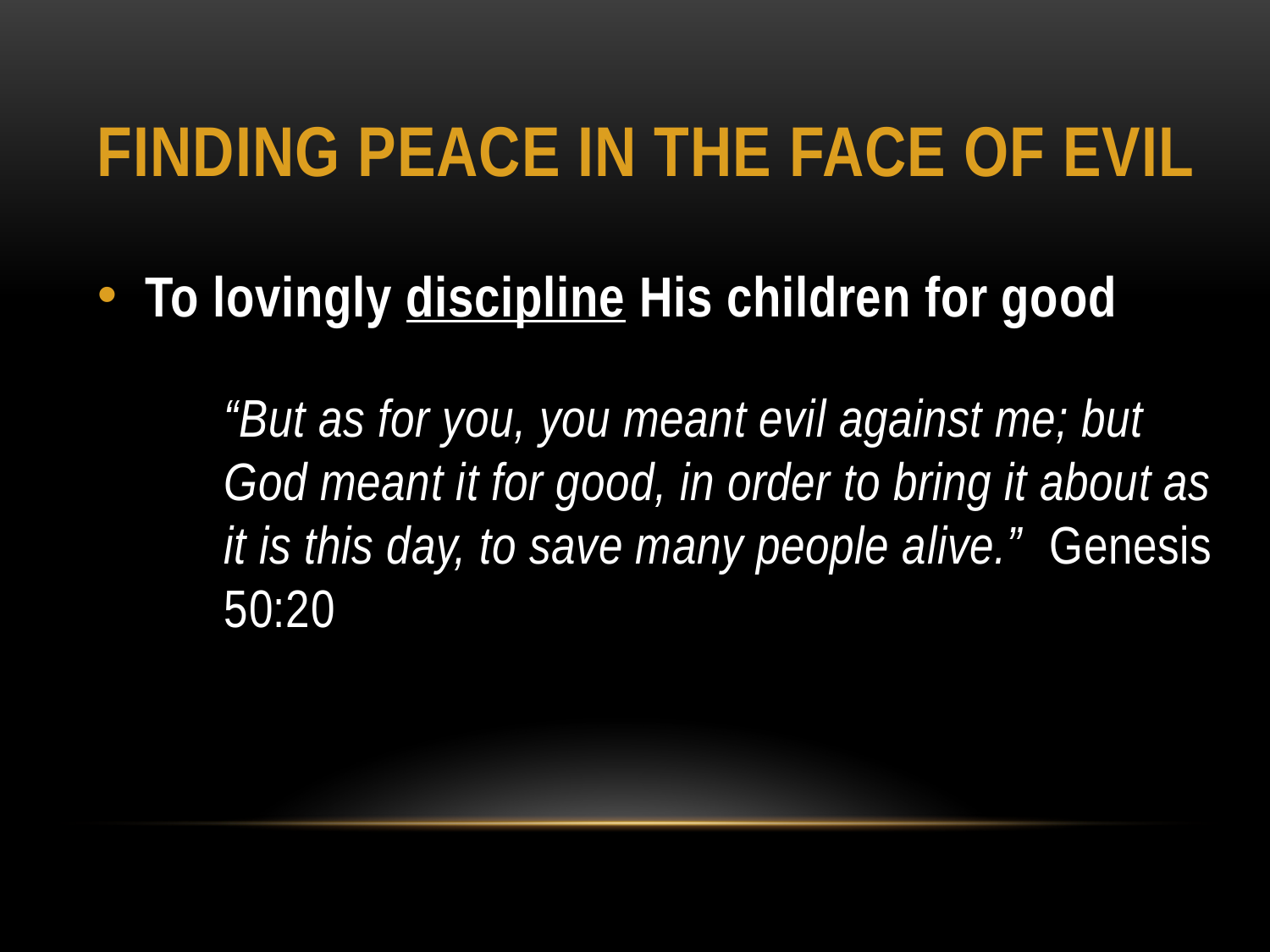

# Finding Peace in the Face of Evil
To lovingly discipline His children for good

	“But as for you, you meant evil against me; but 	God meant it for good, in order to bring it about as 	it is this day, to save many people alive.”  Genesis 	50:20